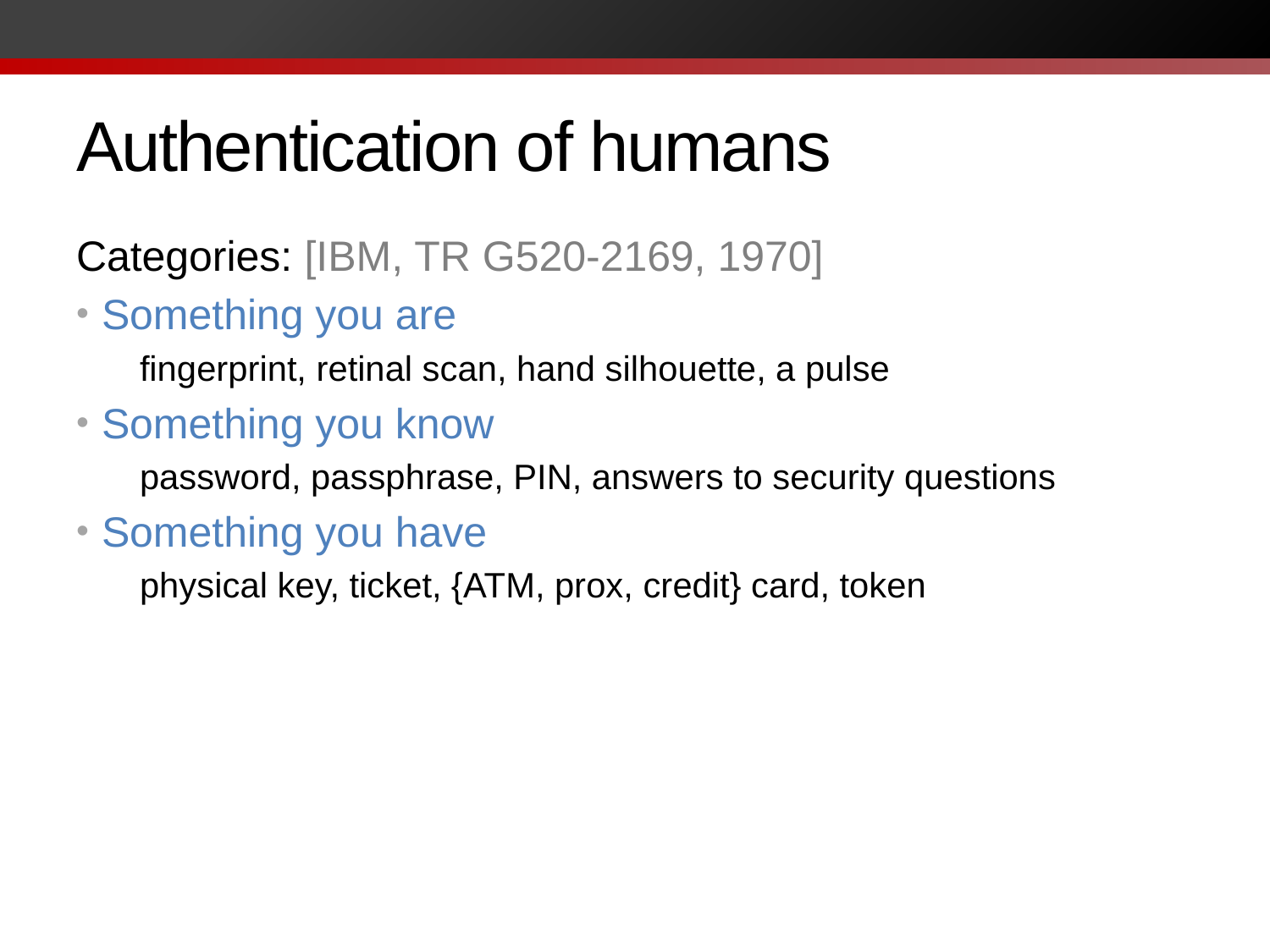

# Authentication of humans
Categories: [IBM, TR G520-2169, 1970]
Something you are
fingerprint, retinal scan, hand silhouette, a pulse
Something you know
password, passphrase, PIN, answers to security questions
Something you have
physical key, ticket, {ATM, prox, credit} card, token